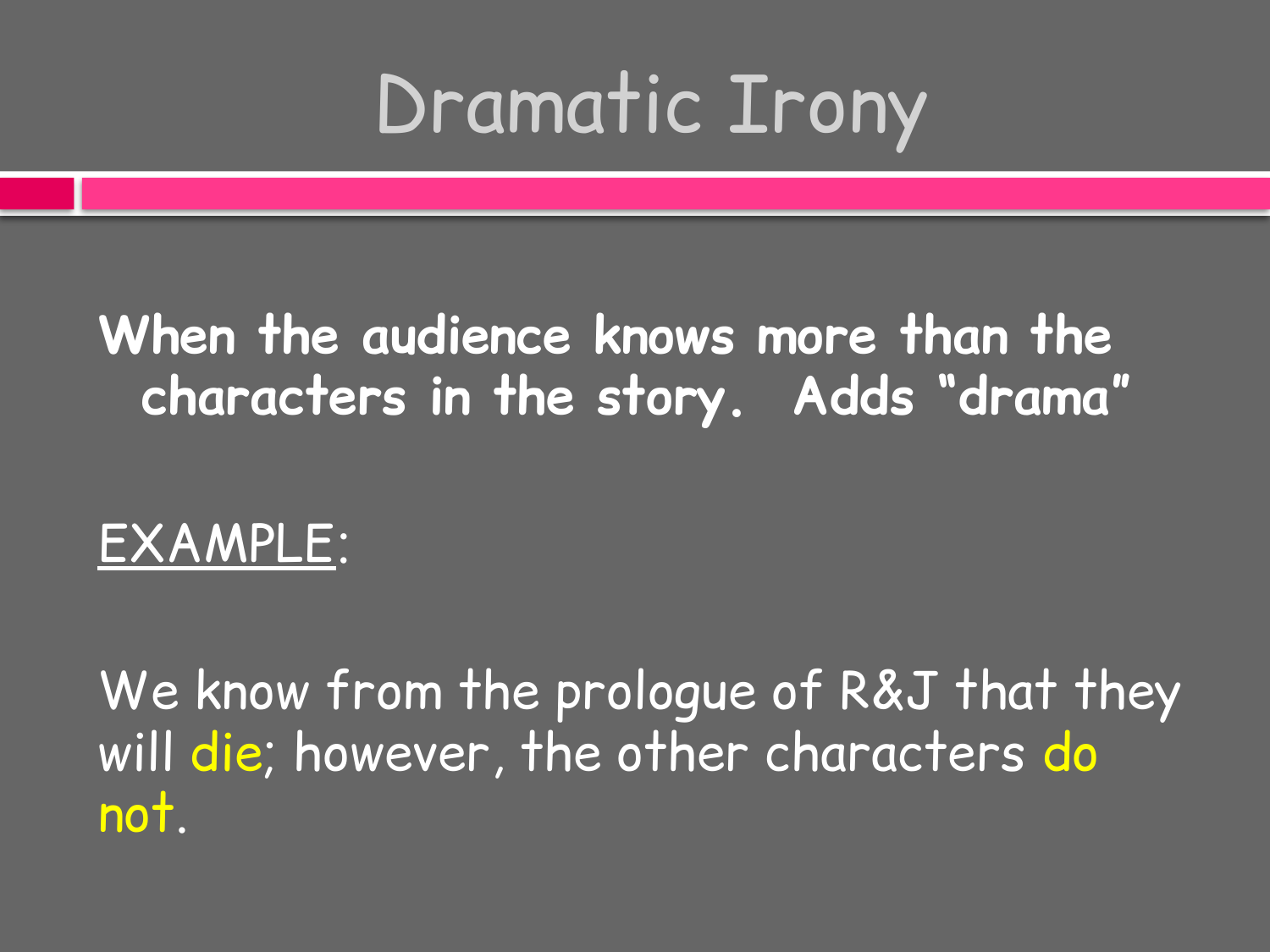

# Dramatic Irony

When the audience knows more than the characters in the story.  Adds “drama”

EXAMPLE:

We know from the prologue of R&J that they will die; however, the other characters do not.